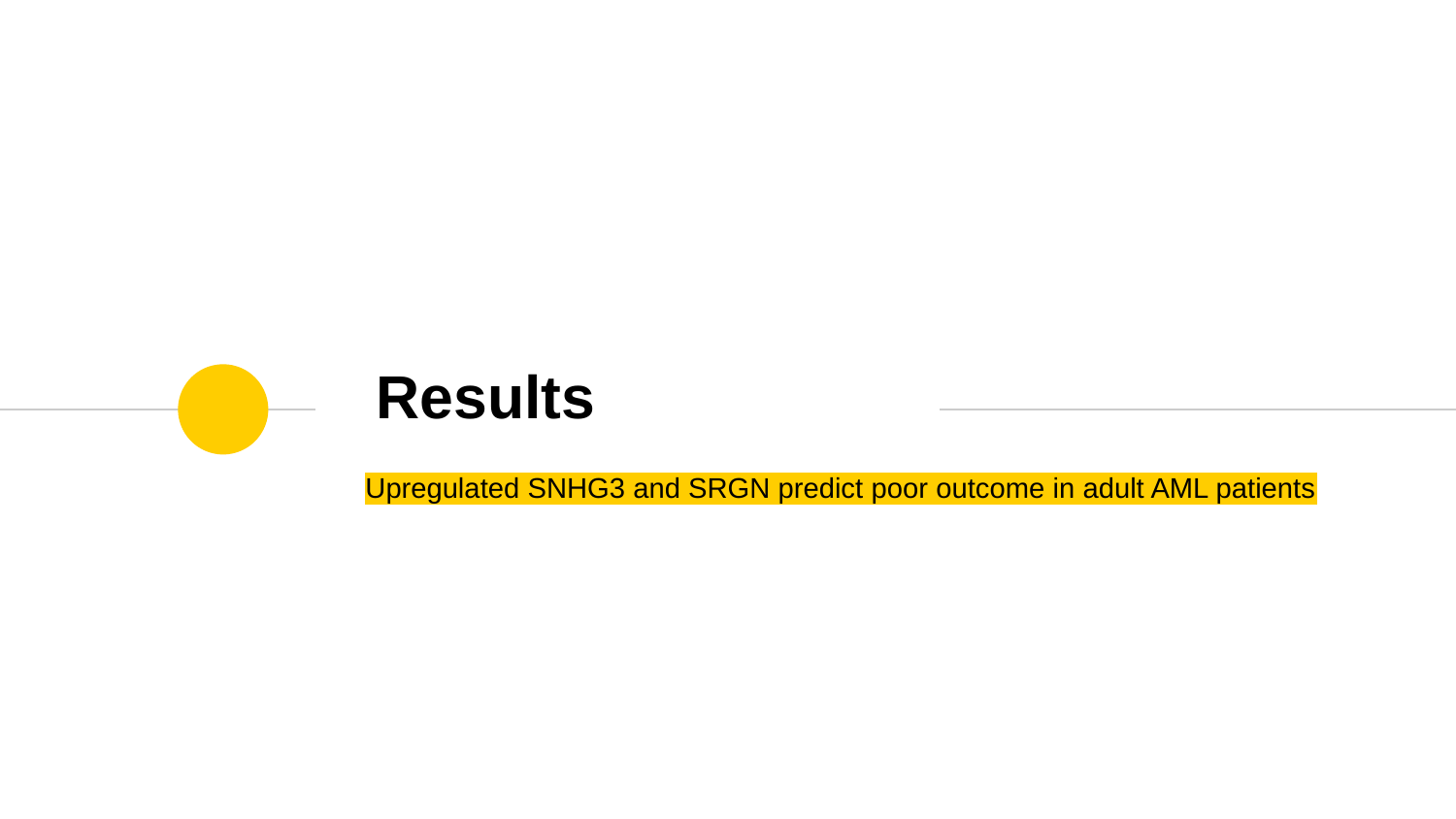

# Results
Upregulated SNHG3 and SRGN predict poor outcome in adult AML patients